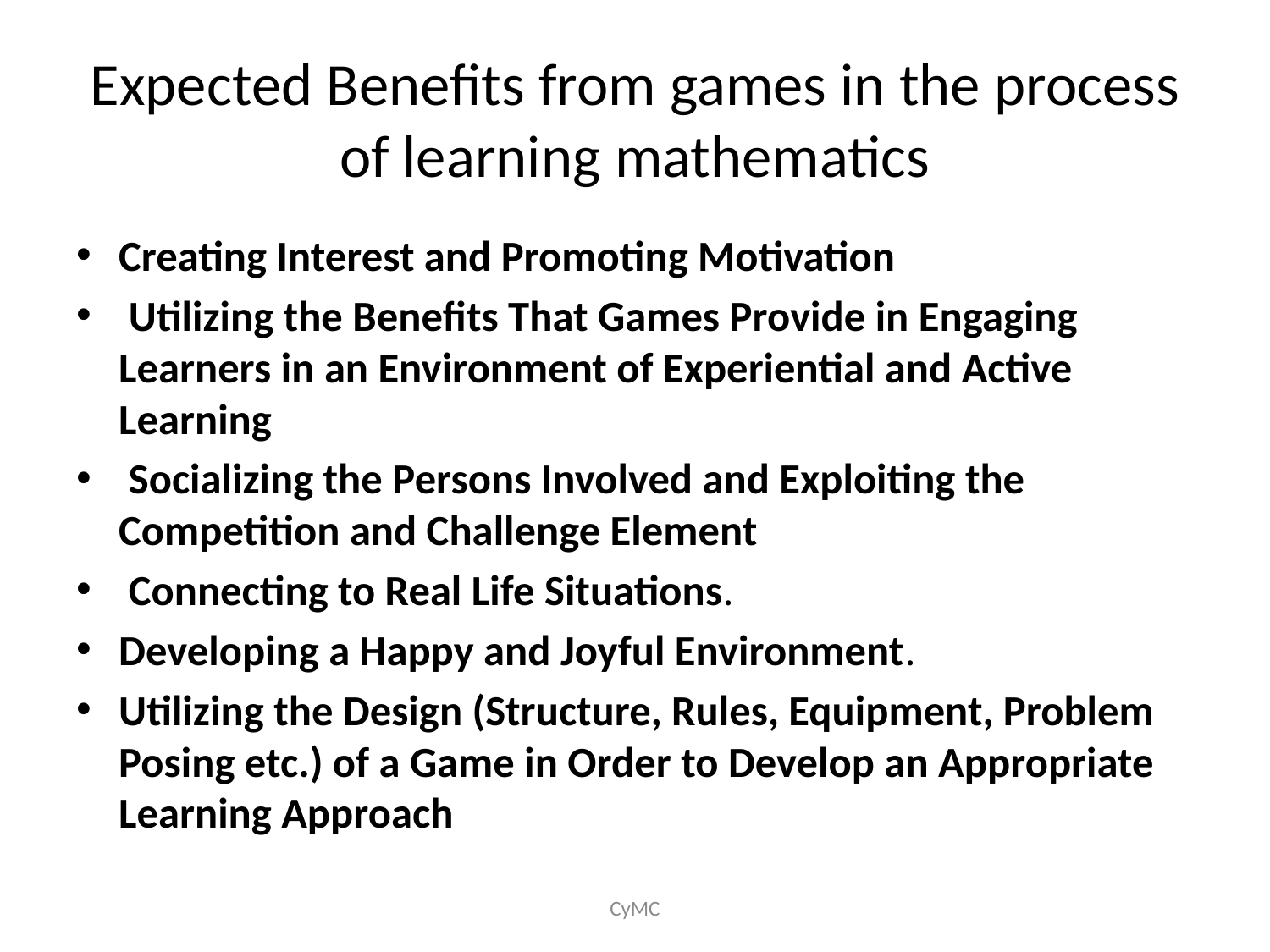

# Expected Benefits from games in the process of learning mathematics
Creating Interest and Promoting Motivation
 Utilizing the Benefits That Games Provide in Engaging Learners in an Environment of Experiential and Active Learning
 Socializing the Persons Involved and Exploiting the Competition and Challenge Element
 Connecting to Real Life Situations.
Developing a Happy and Joyful Environment.
Utilizing the Design (Structure, Rules, Equipment, Problem Posing etc.) of a Game in Order to Develop an Appropriate Learning Approach
CyMC